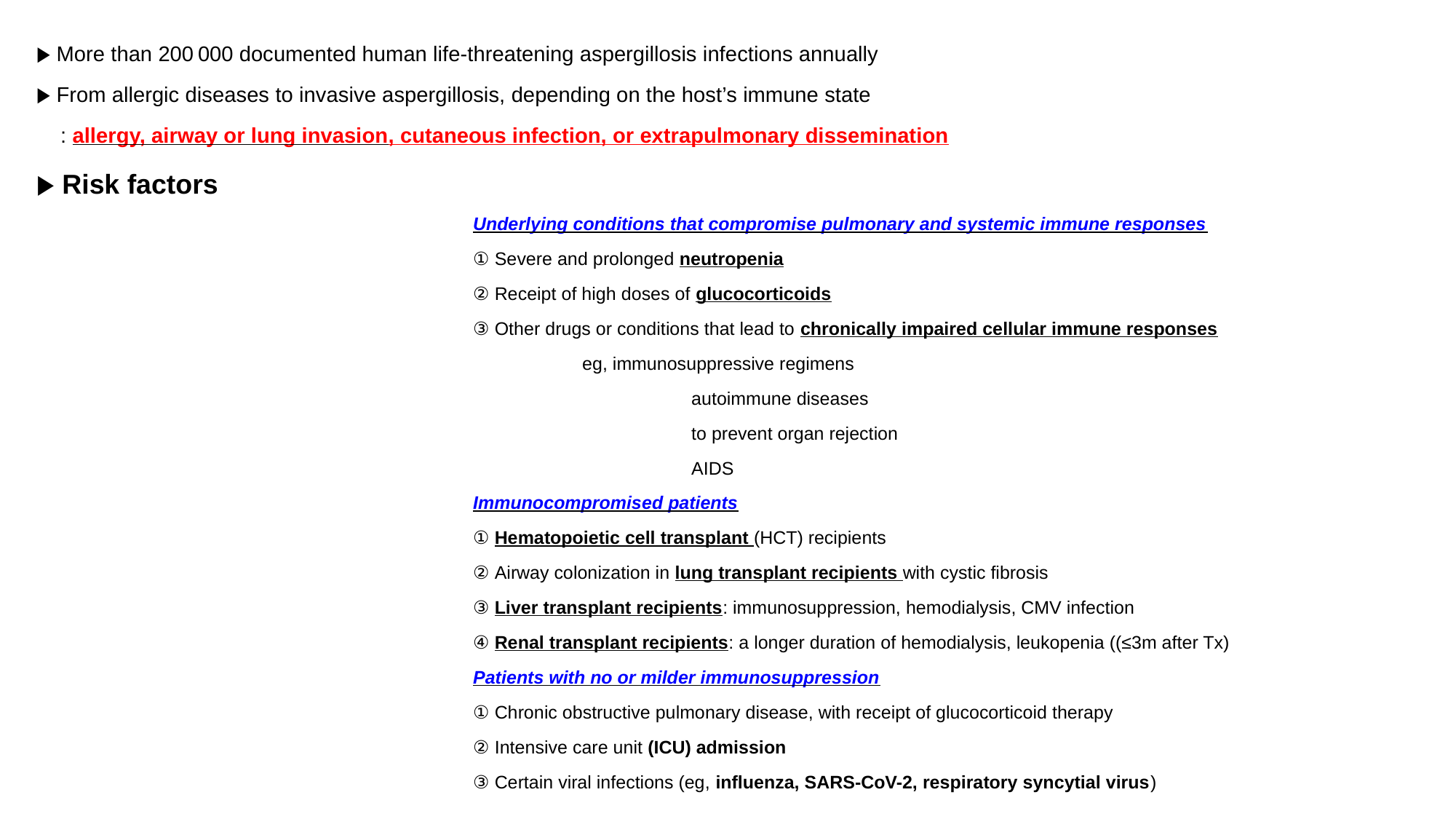

▶ More than 200 000 documented human life-threatening aspergillosis infections annually
▶ From allergic diseases to invasive aspergillosis, depending on the host’s immune state
    : allergy, airway or lung invasion, cutaneous infection, or extrapulmonary dissemination
▶ Risk factors
				Underlying conditions that compromise pulmonary and systemic immune responses
				① Severe and prolonged neutropenia
				② Receipt of high doses of glucocorticoids
				③ Other drugs or conditions that lead to chronically impaired cellular immune responses
					eg, immunosuppressive regimens
						autoimmune diseases
						to prevent organ rejection
						AIDS
				Immunocompromised patients
				① Hematopoietic cell transplant (HCT) recipients
				② Airway colonization in lung transplant recipients with cystic fibrosis
				③ Liver transplant recipients: immunosuppression, hemodialysis, CMV infection
				④ Renal transplant recipients: a longer duration of hemodialysis, leukopenia ((≤3m after Tx)
				Patients with no or milder immunosuppression
				① Chronic obstructive pulmonary disease, with receipt of glucocorticoid therapy
				② Intensive care unit (ICU) admission
				③ Certain viral infections (eg, influenza, SARS-CoV-2, respiratory syncytial virus)